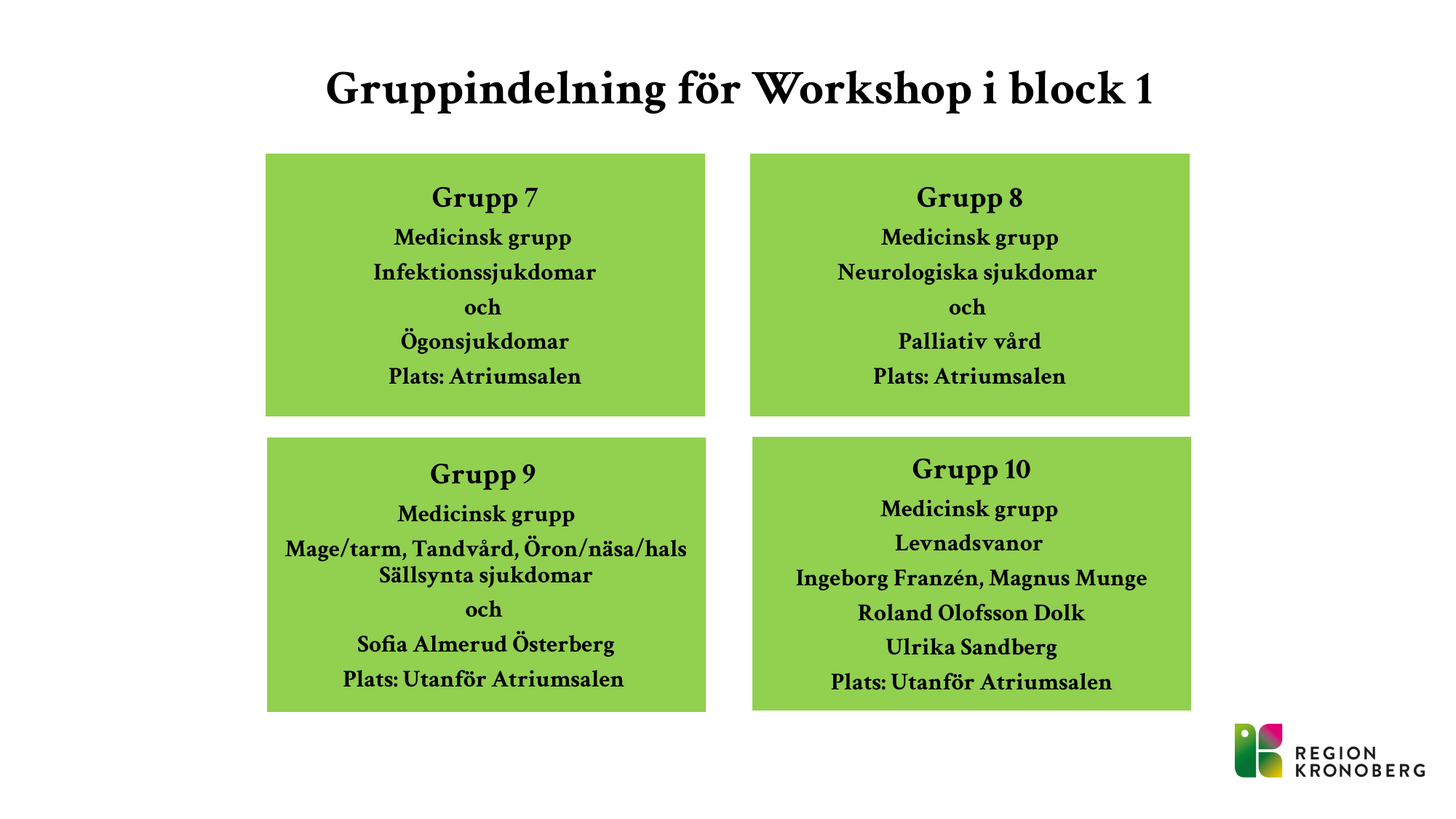

Gruppindelning för Workshop i block 1
Grupp 7
Medicinsk grupp
Infektionssjukdomar
och
Ögonsjukdomar
Plats: Atriumsalen
Grupp 8
Medicinsk grupp
Neurologiska sjukdomar
och
Palliativ vård
Plats: Atriumsalen
Grupp 9
Medicinsk grupp
Mage/tarm, Tandvård, Öron/näsa/hals Sällsynta sjukdomar
och
Sofia Almerud Österberg
Plats: Utanför Atriumsalen
Grupp 10
Medicinsk grupp
Levnadsvanor
Ingeborg Franzén, Magnus Munge
Roland Olofsson Dolk
Ulrika Sandberg
Plats: Utanför Atriumsalen